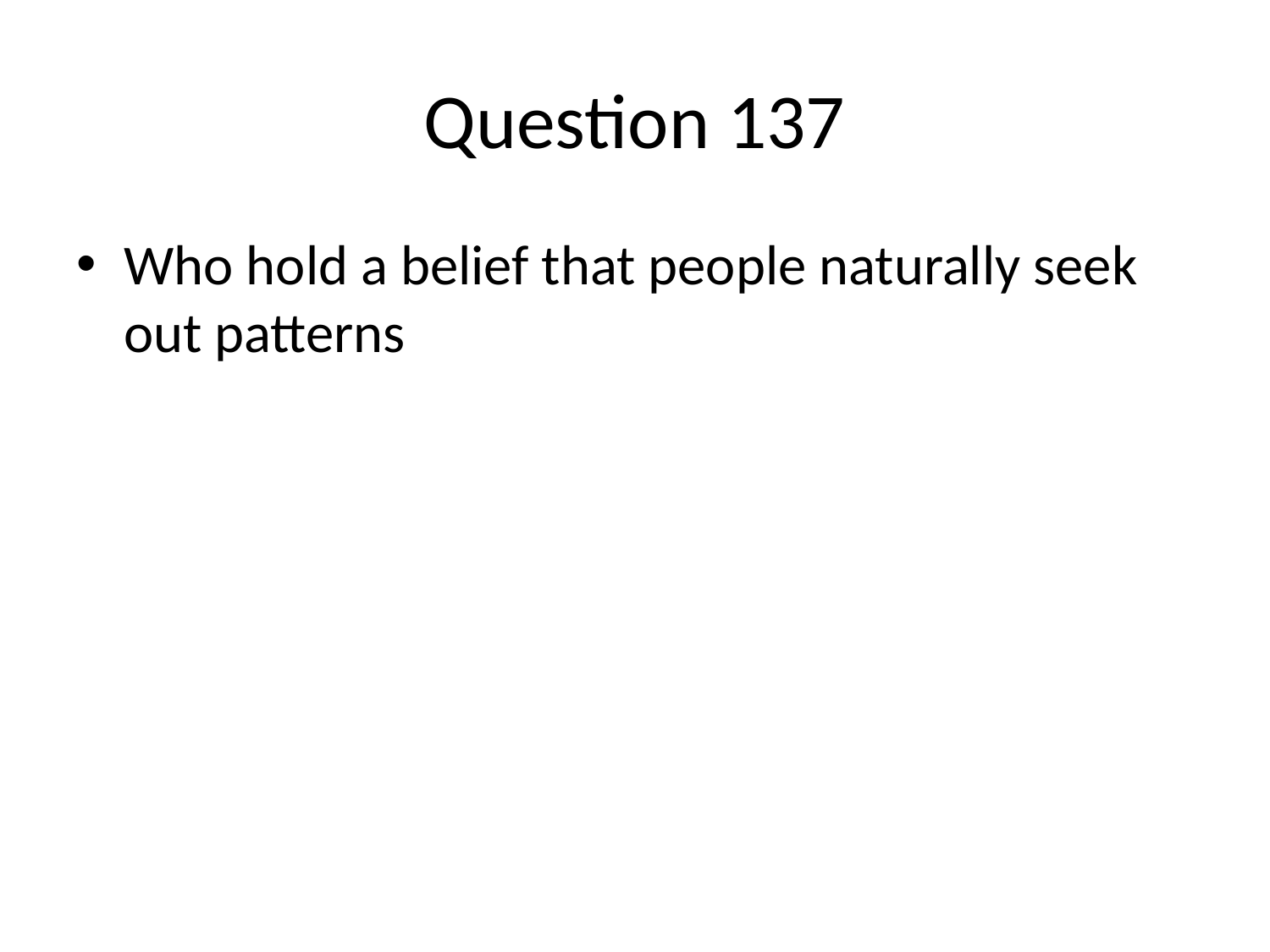

# Question 137
Who hold a belief that people naturally seek out patterns